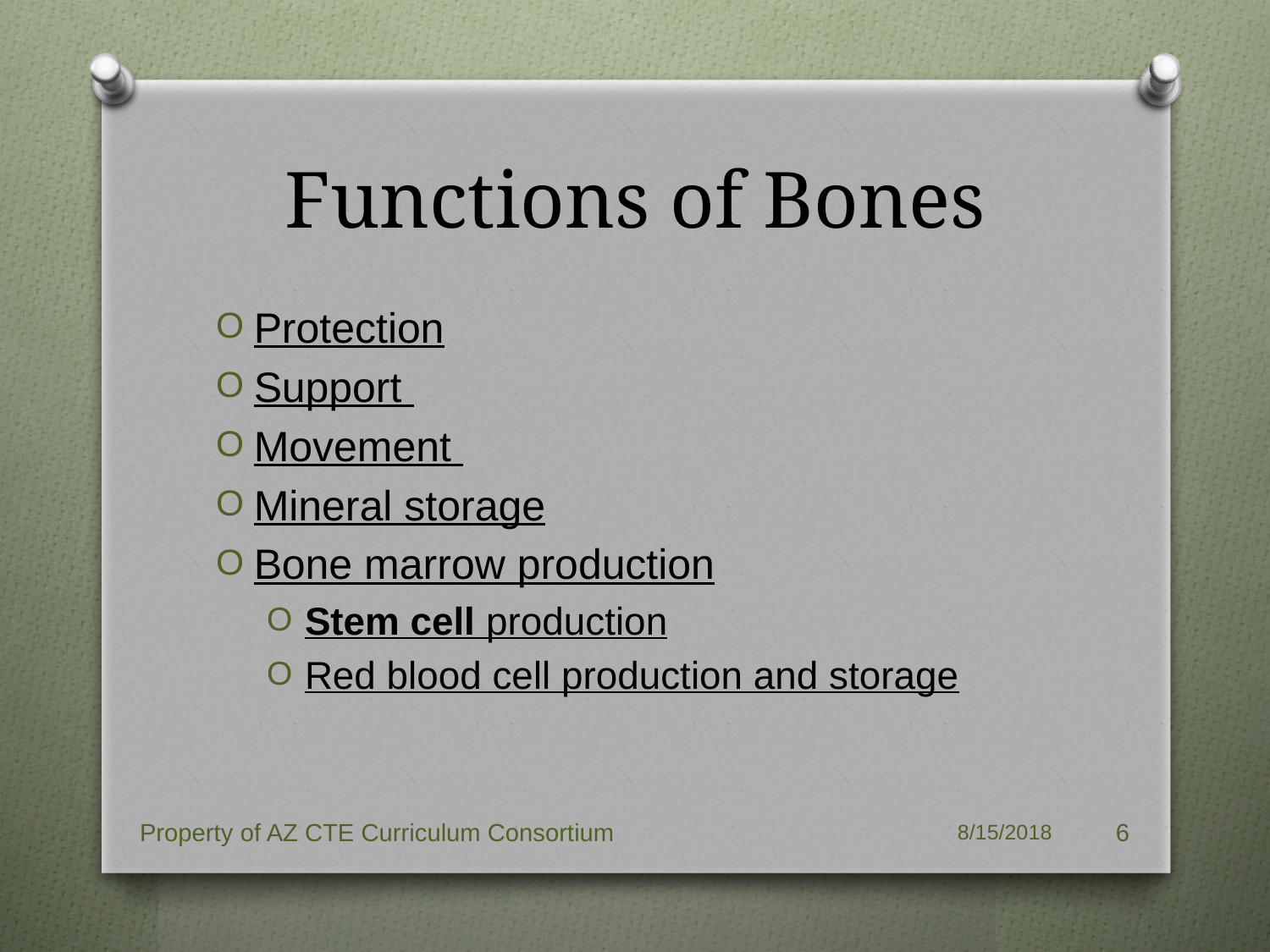

# Functions of Bones
Protection
Support
Movement
Mineral storage
Bone marrow production
Stem cell production
Red blood cell production and storage

Property of AZ CTE Curriculum Consortium
8/15/2018
6